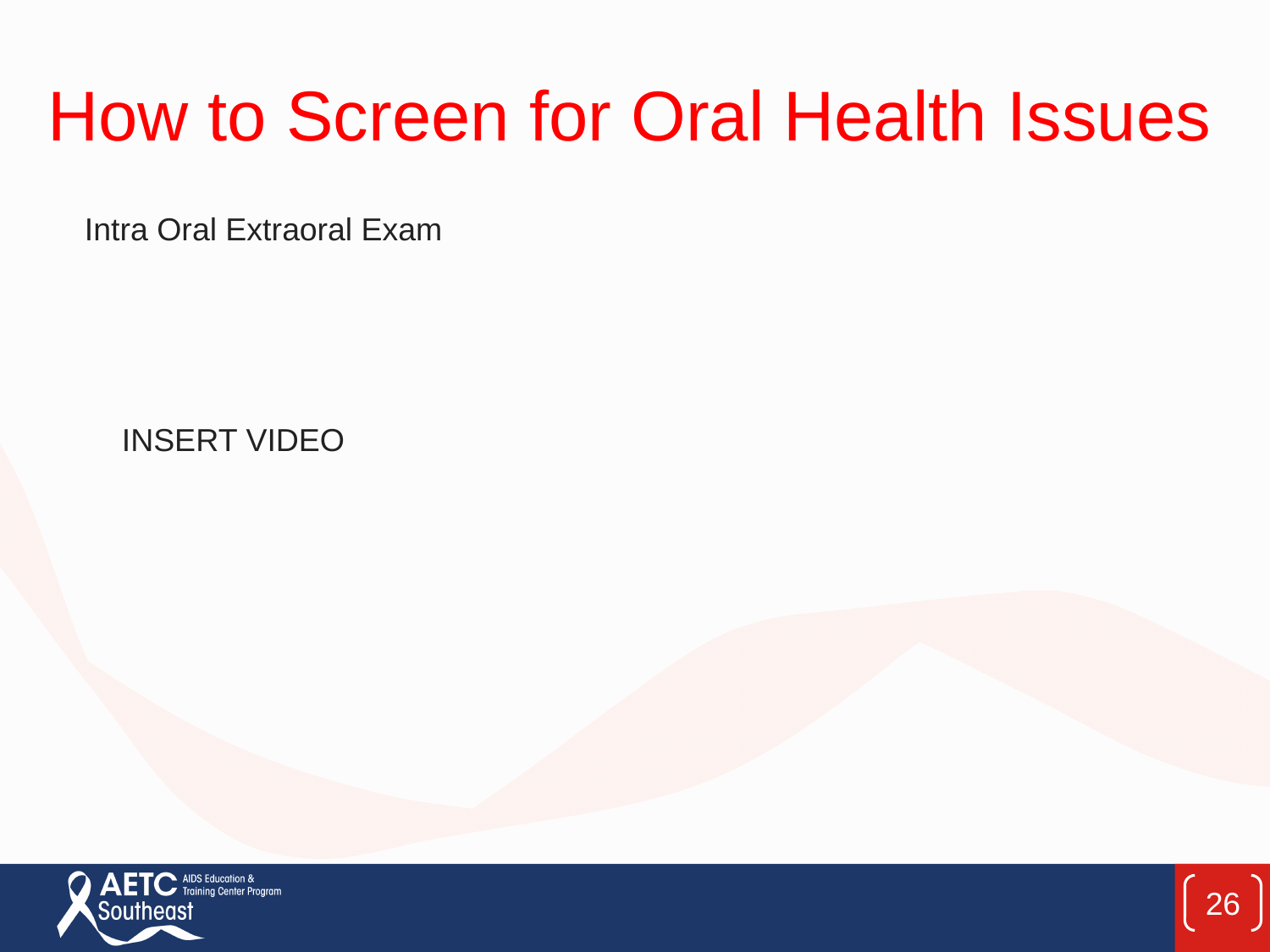

How to Screen for Oral Health Issues
Intra Oral Extraoral Exam

INSERT VIDEO
26